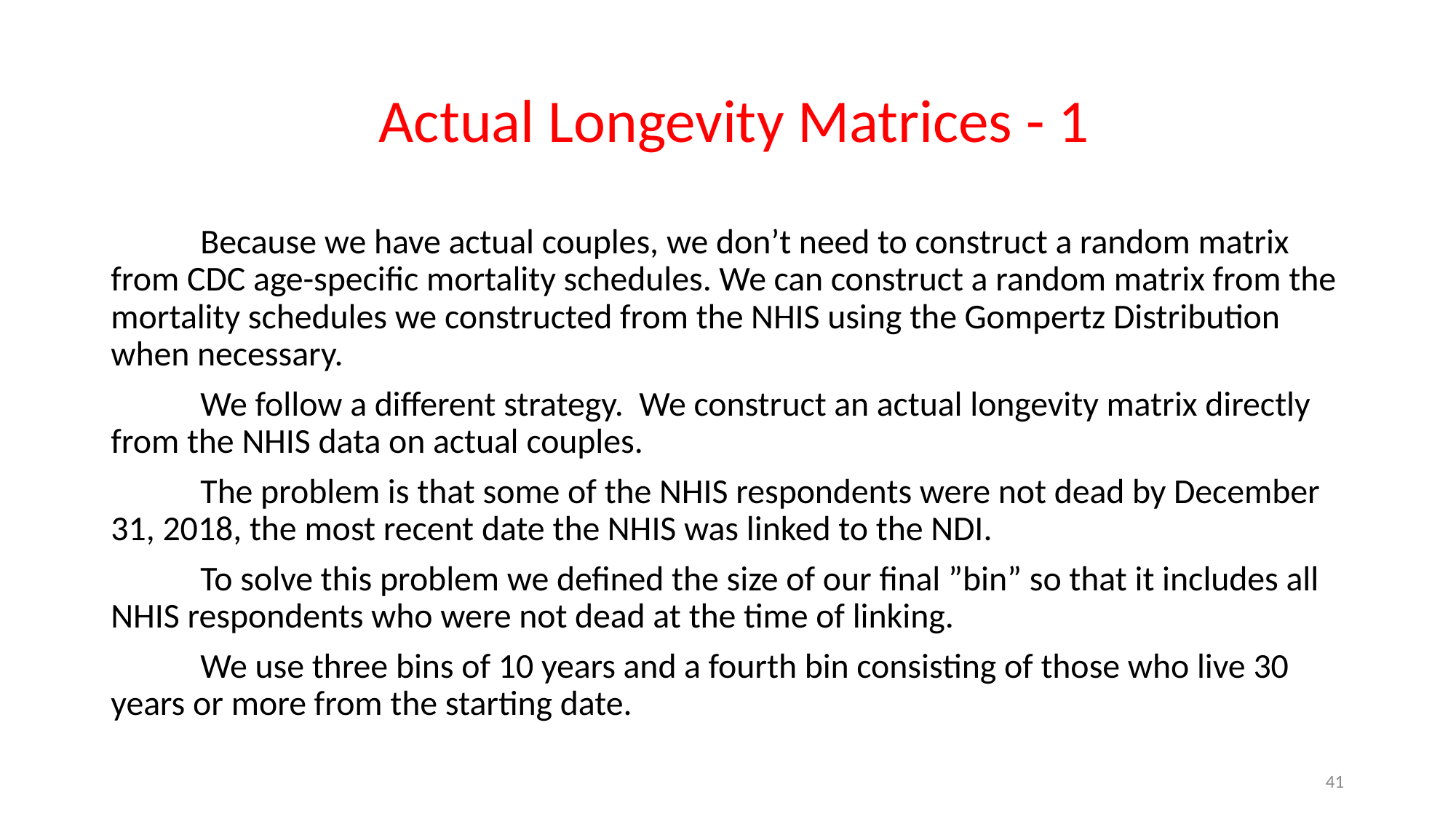

# Actual Longevity Matrices - 1
	Because we have actual couples, we don’t need to construct a random matrix from CDC age-specific mortality schedules. We can construct a random matrix from the mortality schedules we constructed from the NHIS using the Gompertz Distribution when necessary.
	We follow a different strategy.  We construct an actual longevity matrix directly from the NHIS data on actual couples.
	The problem is that some of the NHIS respondents were not dead by December 31, 2018, the most recent date the NHIS was linked to the NDI.
	To solve this problem we defined the size of our final ”bin” so that it includes all NHIS respondents who were not dead at the time of linking.
	We use three bins of 10 years and a fourth bin consisting of those who live 30 years or more from the starting date.
41